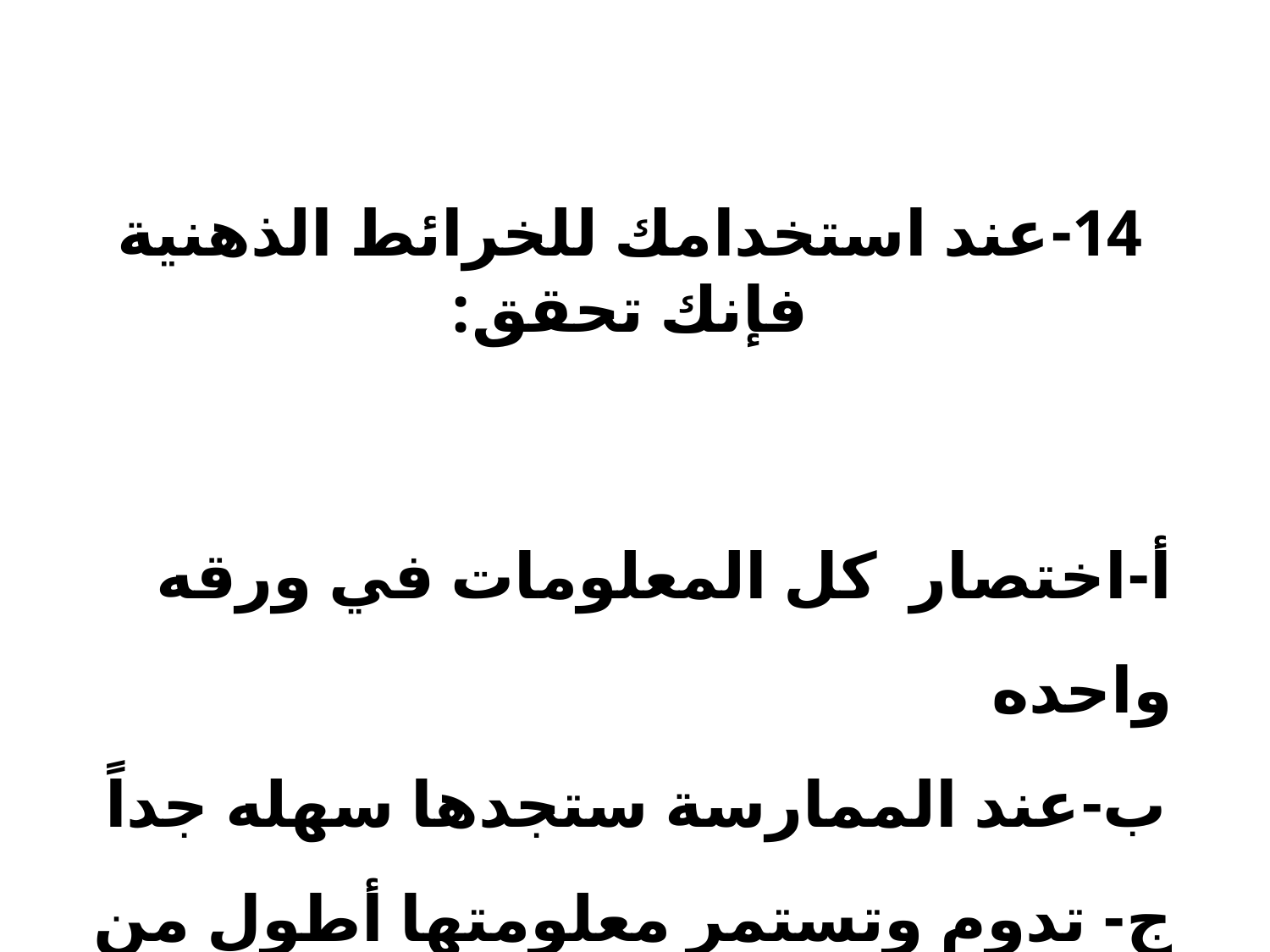

14-	عند استخدامك للخرائط الذهنية فإنك تحقق:

أ‌-اختصار  كل المعلومات في ورقه واحده
ب‌-عند الممارسة ستجدها سهله جداً
ج- تدوم وتستمر معلومتها أطول من الطرق التقليدية.
د- جميع ما سبق صحيح